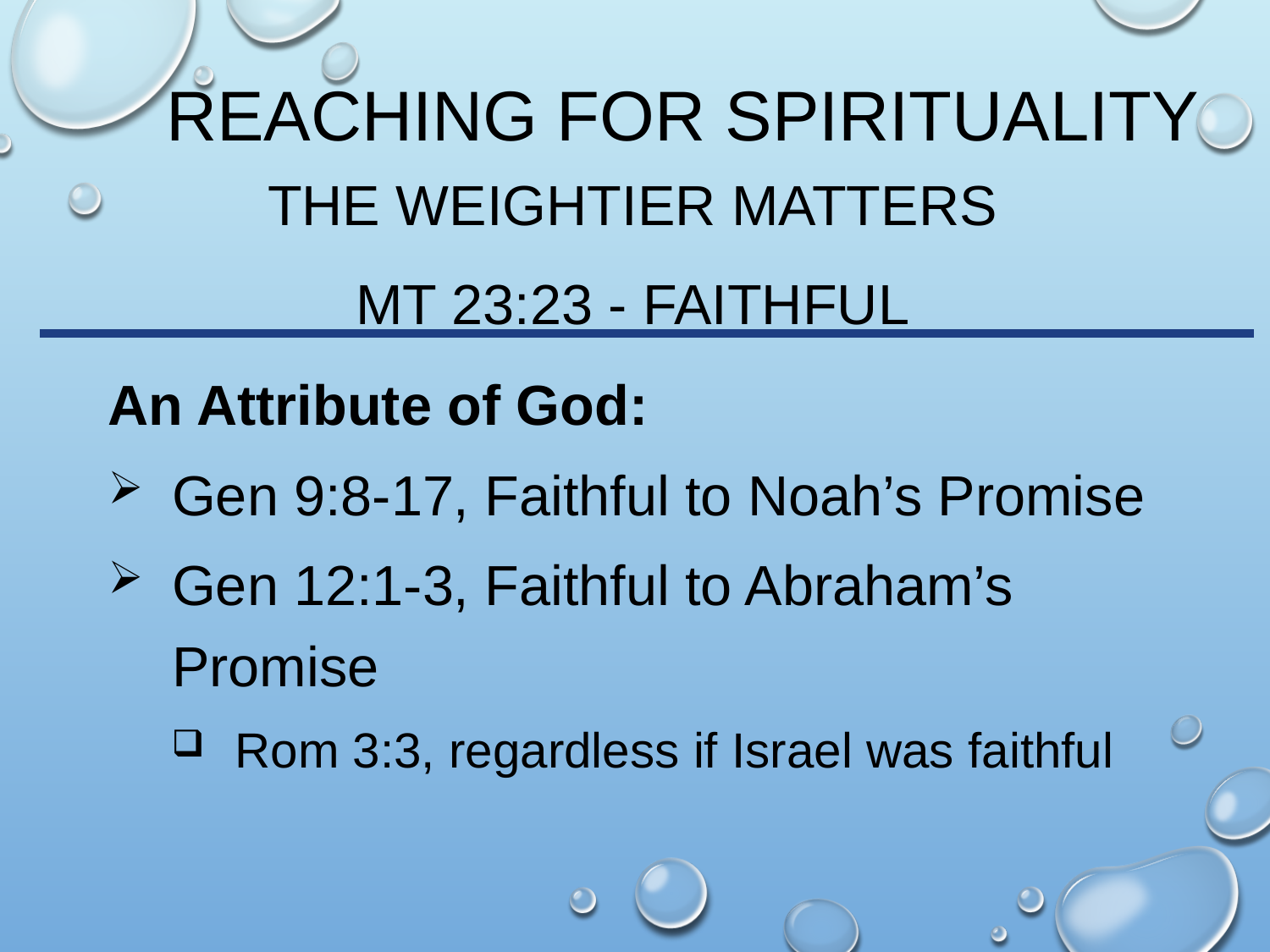

# Reaching for spirituality
The Weightier matters
Mt 23:23 - Faithful
An Attribute of God:
Gen 9:8-17, Faithful to Noah’s Promise
Gen 12:1-3, Faithful to Abraham’s Promise
Rom 3:3, regardless if Israel was faithful